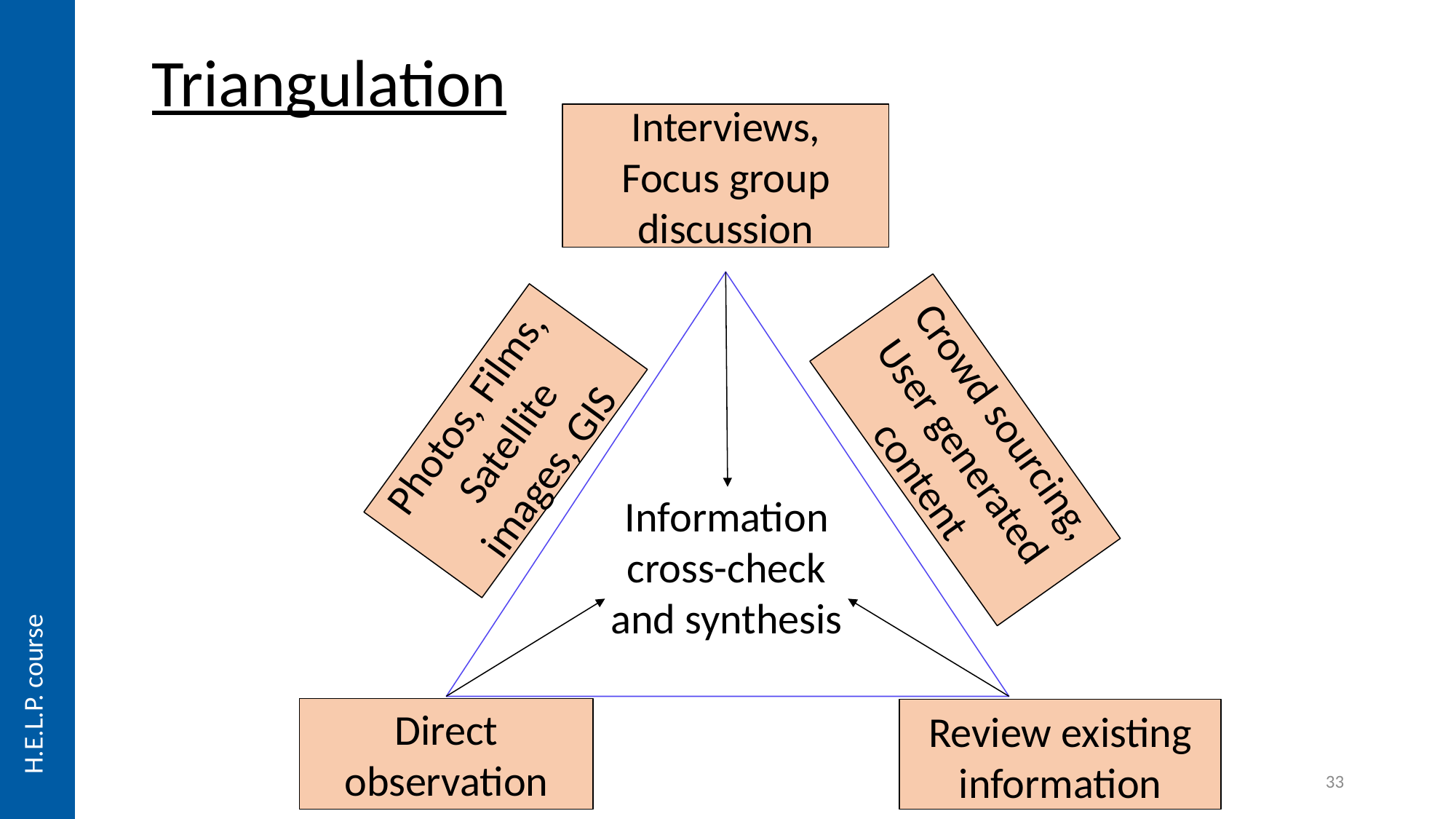

# Triangulation
Interviews,
Focus group discussion
Information cross-check and synthesis
Photos, Films, Satellite images, GIS
Crowd sourcing, User generated content
H.E.L.P. course
Direct observation
Review existing information
33